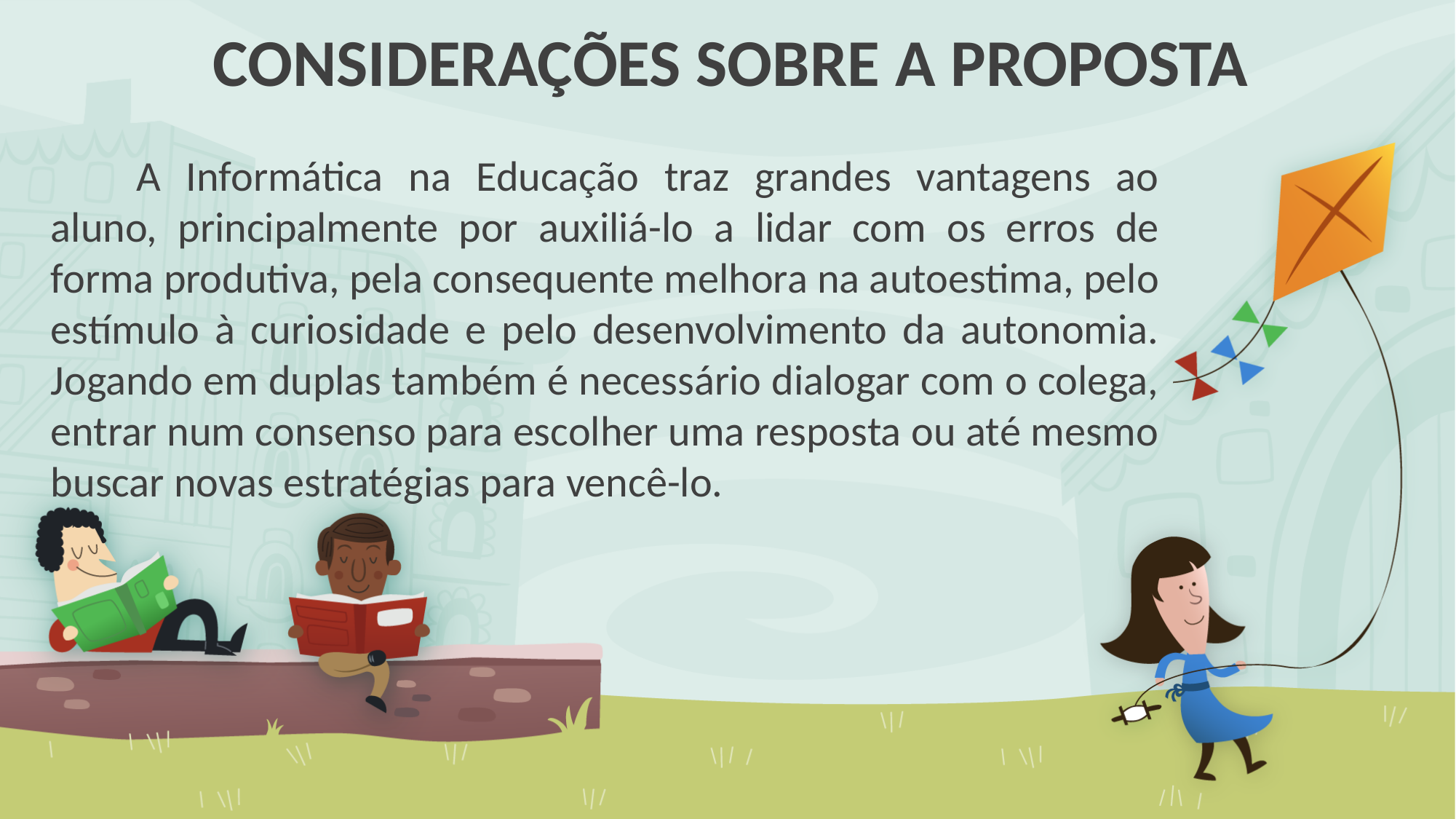

# CONSIDERAÇÕES SOBRE A PROPOSTA
A Informática na Educação traz grandes vantagens ao aluno, principalmente por auxiliá-lo a lidar com os erros de forma produtiva, pela consequente melhora na autoestima, pelo estímulo à curiosidade e pelo desenvolvimento da autonomia. Jogando em duplas também é necessário dialogar com o colega, entrar num consenso para escolher uma resposta ou até mesmo buscar novas estratégias para vencê-lo.